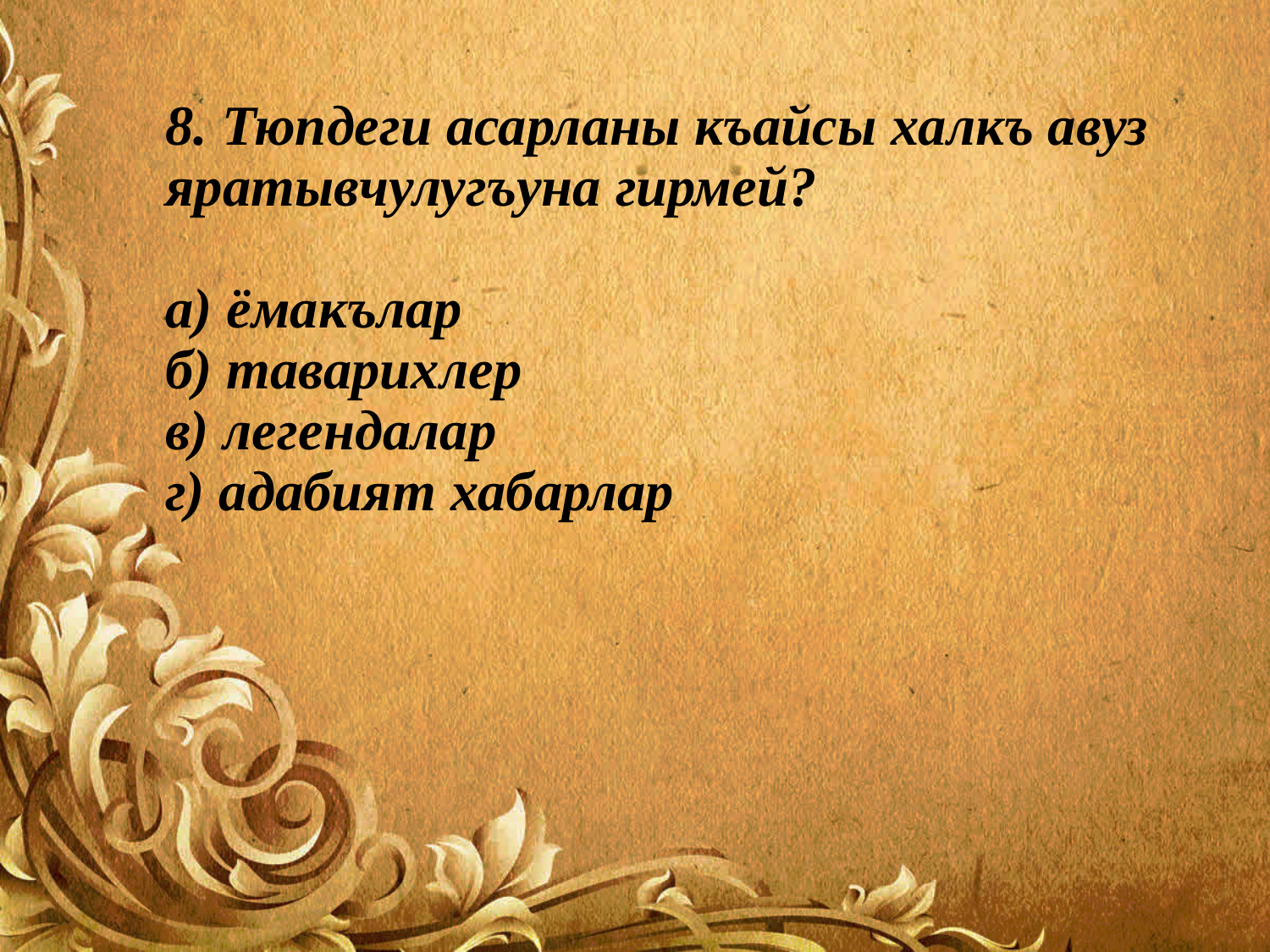

8. Тюпдеги асарланы къайсы халкъ авуз яратывчулугъуна гирмей?
а) ёмакълар
б) таварихлер
в) легендалар
г) адабият хабарлар